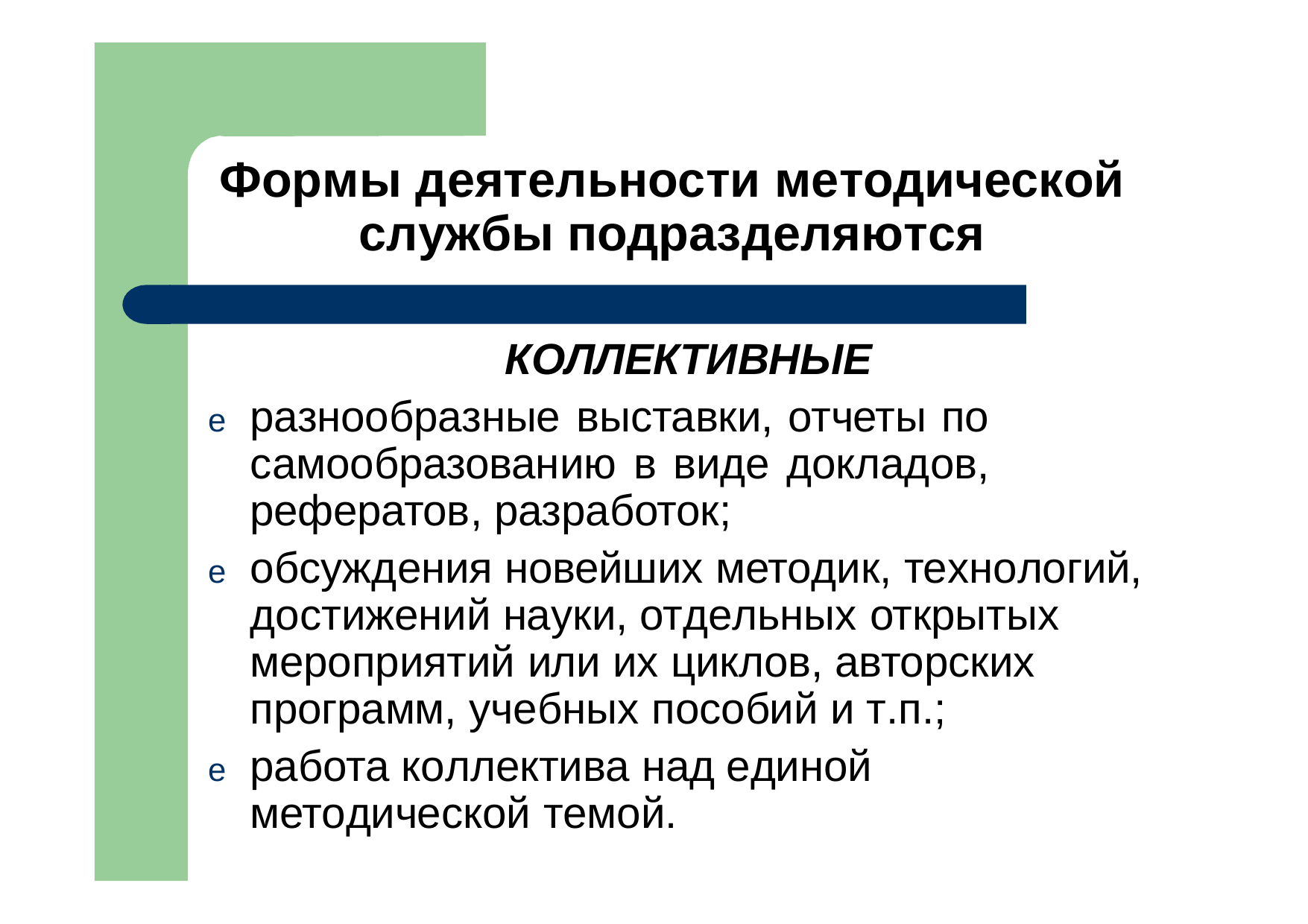

# Формы деятельности методической службы подразделяются

КОЛЛЕКТИВНЫЕ

e	разнообразные выставки, отчеты по самообразованию в виде докладов, рефератов, разработок;

e	обсуждения новейших методик, технологий, достижений науки, отдельных открытых мероприятий или их циклов, авторских программ, учебных пособий и т.п.;

e	работа коллектива над единой методической темой.